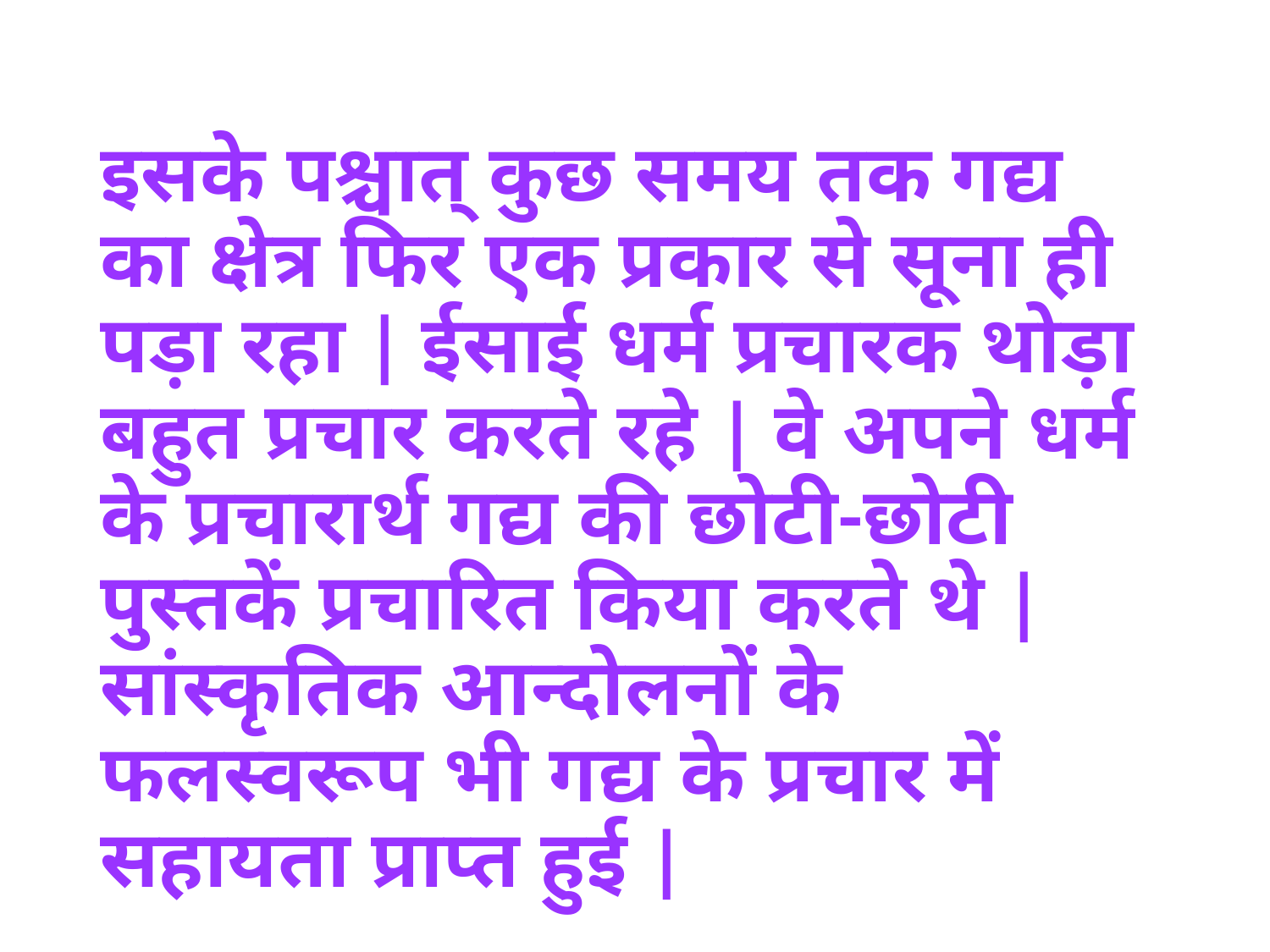

इसके पश्चात् कुछ समय तक गद्य का क्षेत्र फिर एक प्रकार से सूना ही पड़ा रहा | ईसाई धर्म प्रचारक थोड़ा बहुत प्रचार करते रहे | वे अपने धर्म के प्रचारार्थ गद्य की छोटी-छोटी पुस्तकें प्रचारित किया करते थे | सांस्कृतिक आन्दोलनों के फलस्वरूप भी गद्य के प्रचार में सहायता प्राप्त हुई |